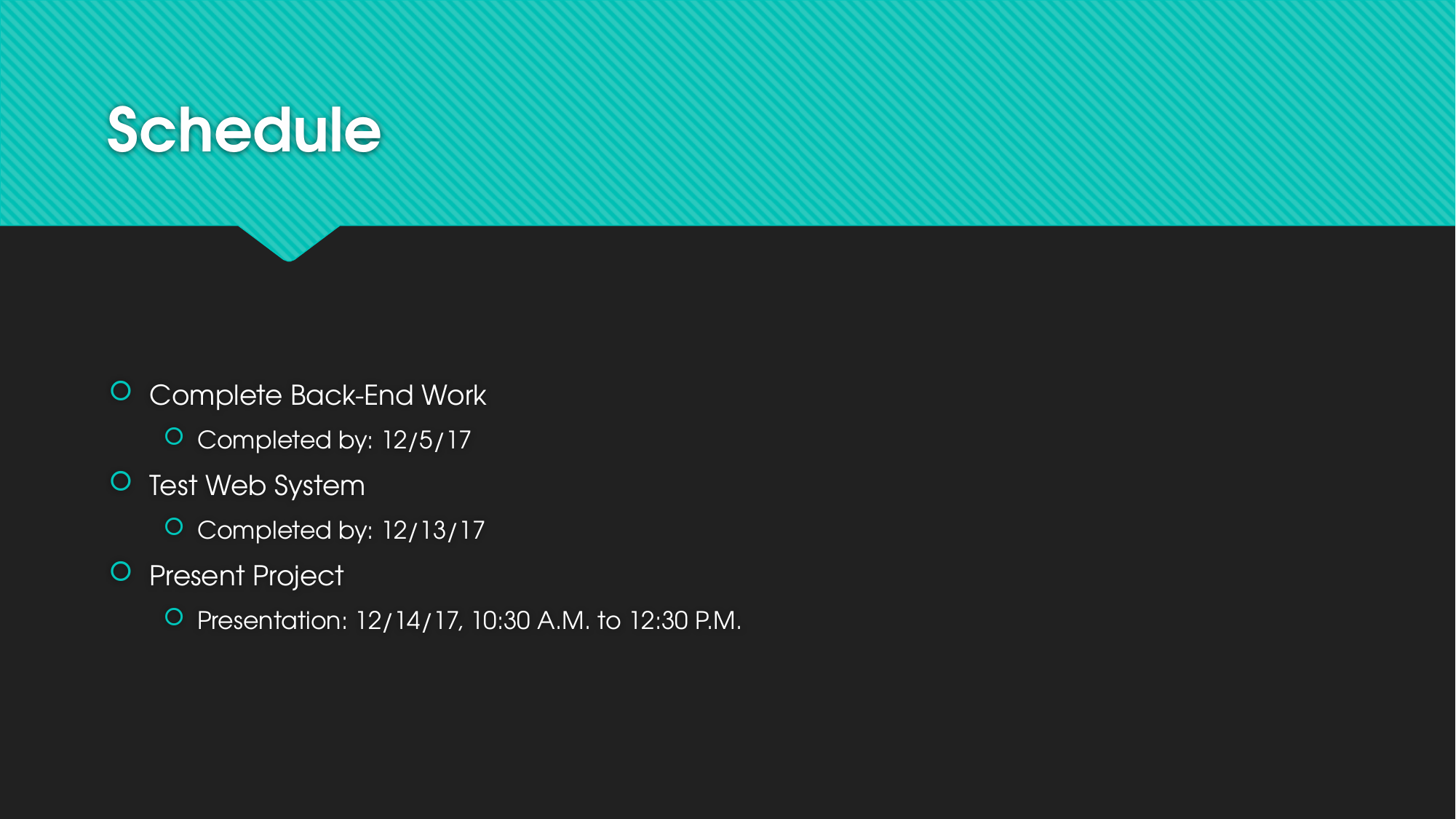

# Schedule

Complete Back-End Work
Completed by: 12/5/17
Test Web System
Completed by: 12/13/17
Present Project
Presentation: 12/14/17, 10:30 A.M. to 12:30 P.M.